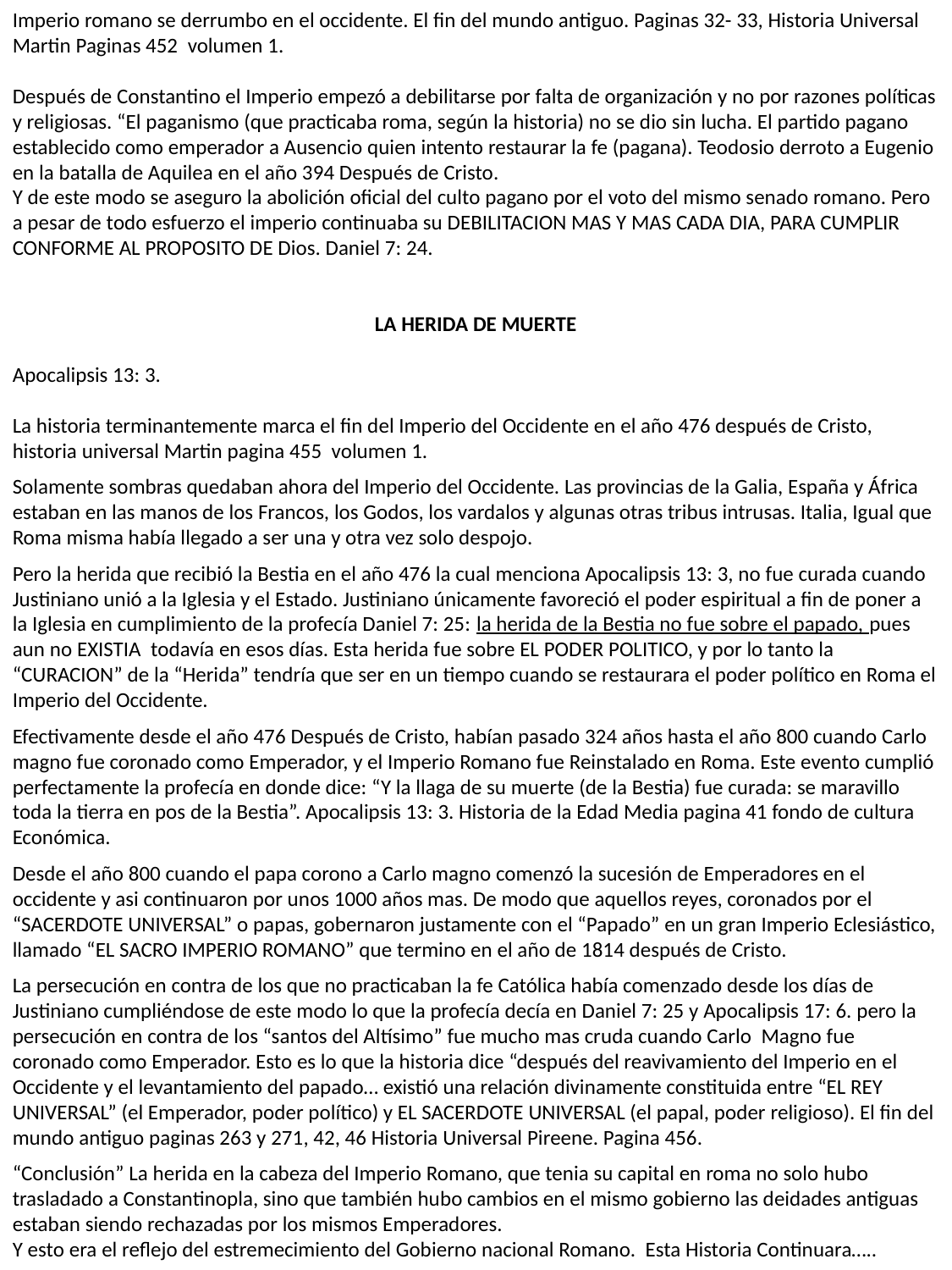

Imperio romano se derrumbo en el occidente. El fin del mundo antiguo. Paginas 32- 33, Historia Universal Martin Paginas 452  volumen 1.

Después de Constantino el Imperio empezó a debilitarse por falta de organización y no por razones políticas y religiosas. “El paganismo (que practicaba roma, según la historia) no se dio sin lucha. El partido pagano establecido como emperador a Ausencio quien intento restaurar la fe (pagana). Teodosio derroto a Eugenio en la batalla de Aquilea en el año 394 Después de Cristo.
Y de este modo se aseguro la abolición oficial del culto pagano por el voto del mismo senado romano. Pero a pesar de todo esfuerzo el imperio continuaba su DEBILITACION MAS Y MAS CADA DIA, PARA CUMPLIR CONFORME AL PROPOSITO DE Dios. Daniel 7: 24.

LA HERIDA DE MUERTE

Apocalipsis 13: 3.

La historia terminantemente marca el fin del Imperio del Occidente en el año 476 después de Cristo, historia universal Martin pagina 455  volumen 1.

Solamente sombras quedaban ahora del Imperio del Occidente. Las provincias de la Galia, España y África estaban en las manos de los Francos, los Godos, los vardalos y algunas otras tribus intrusas. Italia, Igual que Roma misma había llegado a ser una y otra vez solo despojo.

Pero la herida que recibió la Bestia en el año 476 la cual menciona Apocalipsis 13: 3, no fue curada cuando Justiniano unió a la Iglesia y el Estado. Justiniano únicamente favoreció el poder espiritual a fin de poner a la Iglesia en cumplimiento de la profecía Daniel 7: 25: la herida de la Bestia no fue sobre el papado, pues aun no EXISTIA  todavía en esos días. Esta herida fue sobre EL PODER POLITICO, y por lo tanto la “CURACION” de la “Herida” tendría que ser en un tiempo cuando se restaurara el poder político en Roma el Imperio del Occidente.

Efectivamente desde el año 476 Después de Cristo, habían pasado 324 años hasta el año 800 cuando Carlo magno fue coronado como Emperador, y el Imperio Romano fue Reinstalado en Roma. Este evento cumplió perfectamente la profecía en donde dice: “Y la llaga de su muerte (de la Bestia) fue curada: se maravillo toda la tierra en pos de la Bestia”. Apocalipsis 13: 3. Historia de la Edad Media pagina 41 fondo de cultura Económica.

Desde el año 800 cuando el papa corono a Carlo magno comenzó la sucesión de Emperadores en el occidente y asi continuaron por unos 1000 años mas. De modo que aquellos reyes, coronados por el “SACERDOTE UNIVERSAL” o papas, gobernaron justamente con el “Papado” en un gran Imperio Eclesiástico, llamado “EL SACRO IMPERIO ROMANO” que termino en el año de 1814 después de Cristo.

La persecución en contra de los que no practicaban la fe Católica había comenzado desde los días de Justiniano cumpliéndose de este modo lo que la profecía decía en Daniel 7: 25 y Apocalipsis 17: 6. pero la persecución en contra de los “santos del Altísimo” fue mucho mas cruda cuando Carlo  Magno fue coronado como Emperador. Esto es lo que la historia dice “después del reavivamiento del Imperio en el Occidente y el levantamiento del papado… existió una relación divinamente constituida entre “EL REY UNIVERSAL” (el Emperador, poder político) y EL SACERDOTE UNIVERSAL (el papal, poder religioso). El fin del mundo antiguo paginas 263 y 271, 42, 46 Historia Universal Pireene. Pagina 456.

“Conclusión” La herida en la cabeza del Imperio Romano, que tenia su capital en roma no solo hubo trasladado a Constantinopla, sino que también hubo cambios en el mismo gobierno las deidades antiguas estaban siendo rechazadas por los mismos Emperadores.
Y esto era el reflejo del estremecimiento del Gobierno nacional Romano.  Esta Historia Continuara…..